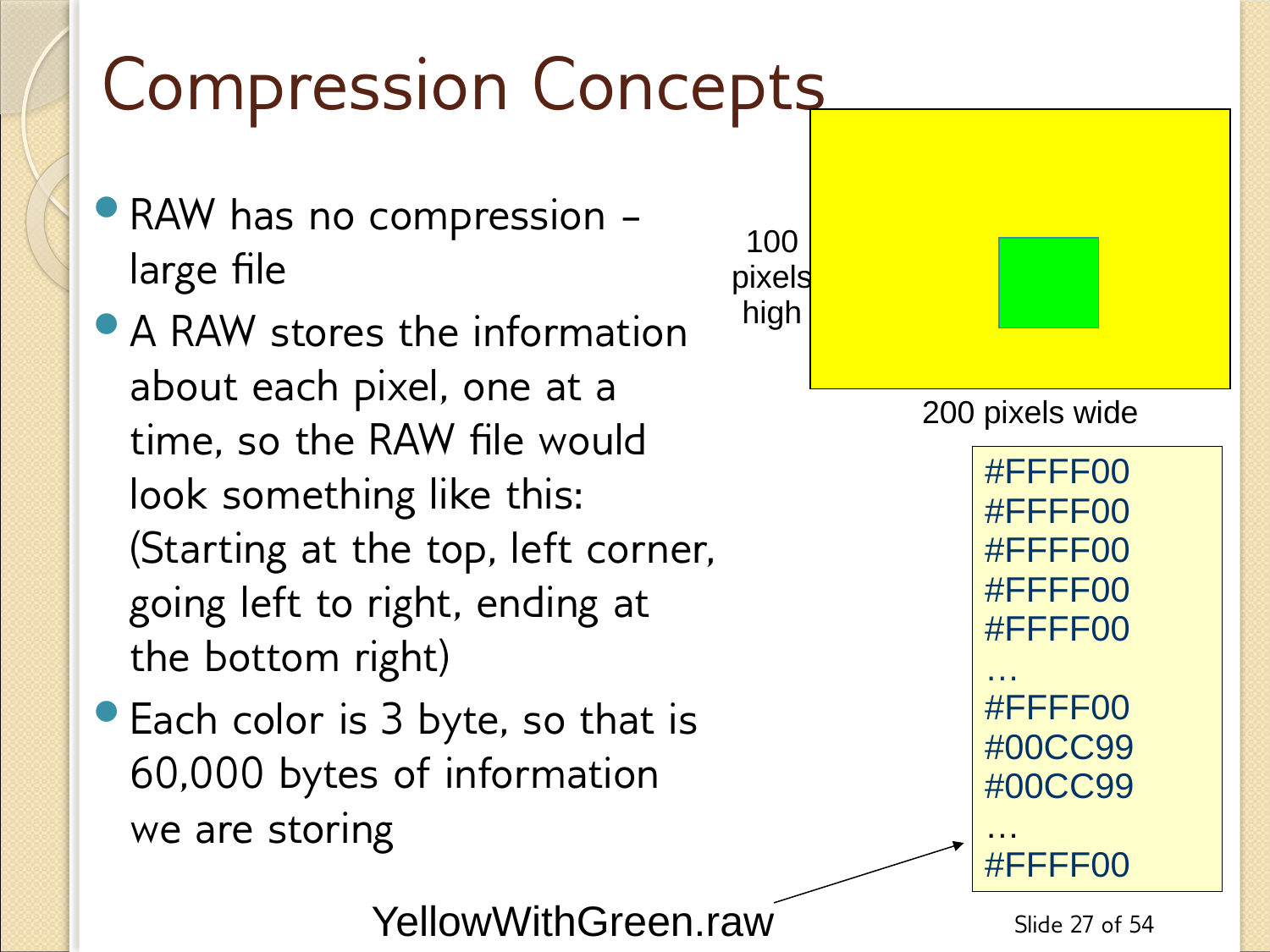

# Compression Concepts

100 pixels high

200 pixels wide
RAW has no compression –large file
A RAW stores the information about each pixel, one at a time, so the RAW file would look something like this: (Starting at the top, left corner, going left to right, ending at the bottom right)
Each color is 3 byte, so that is 60,000 bytes of information we are storing

#FFFF00
#FFFF00
#FFFF00
#FFFF00
#FFFF00
…
#FFFF00
#00CC99
#00CC99
…
#FFFF00

YellowWithGreen.raw